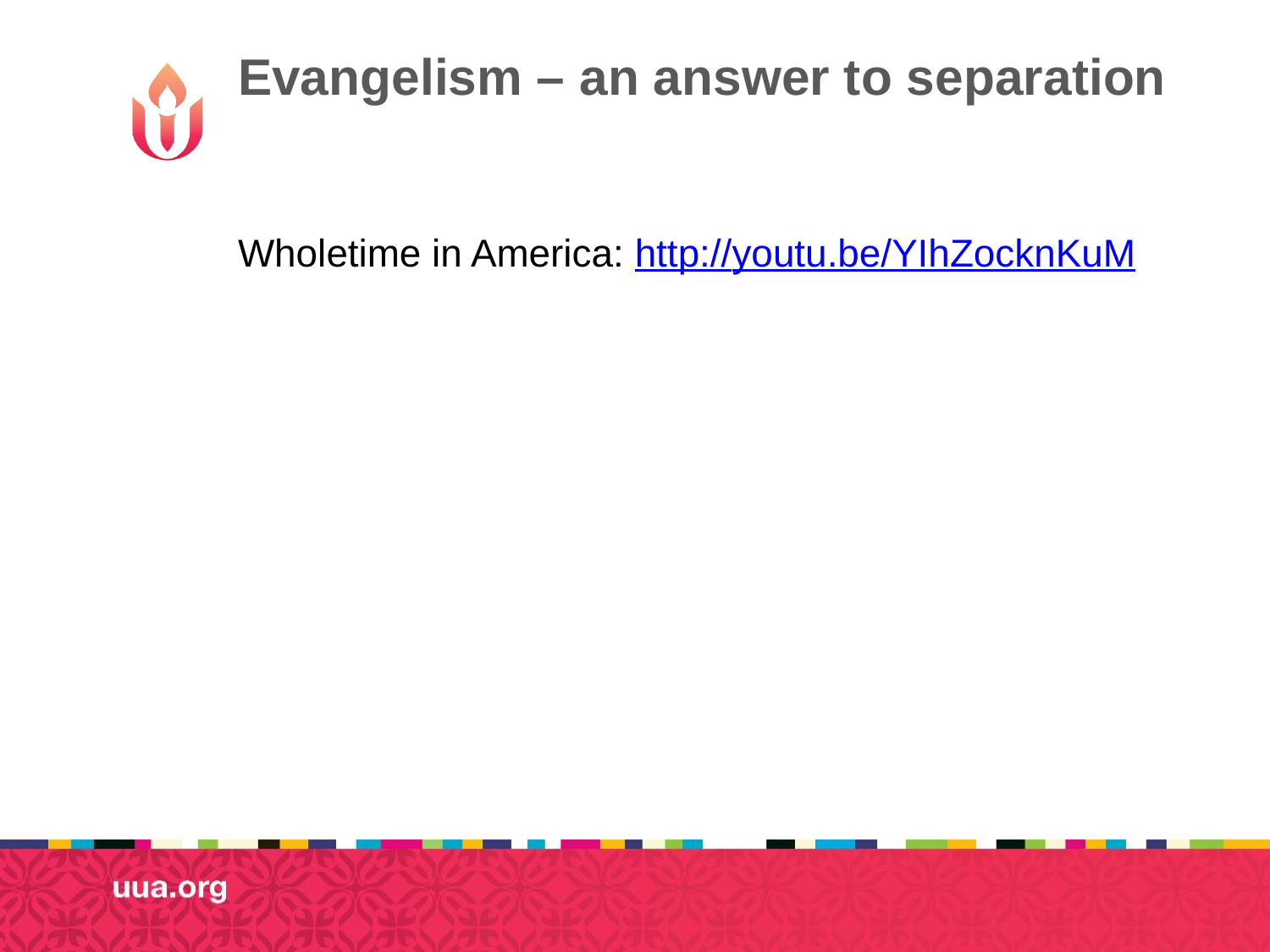

Evangelism – an answer to separation
Wholetime in America: http://youtu.be/YIhZocknKuM